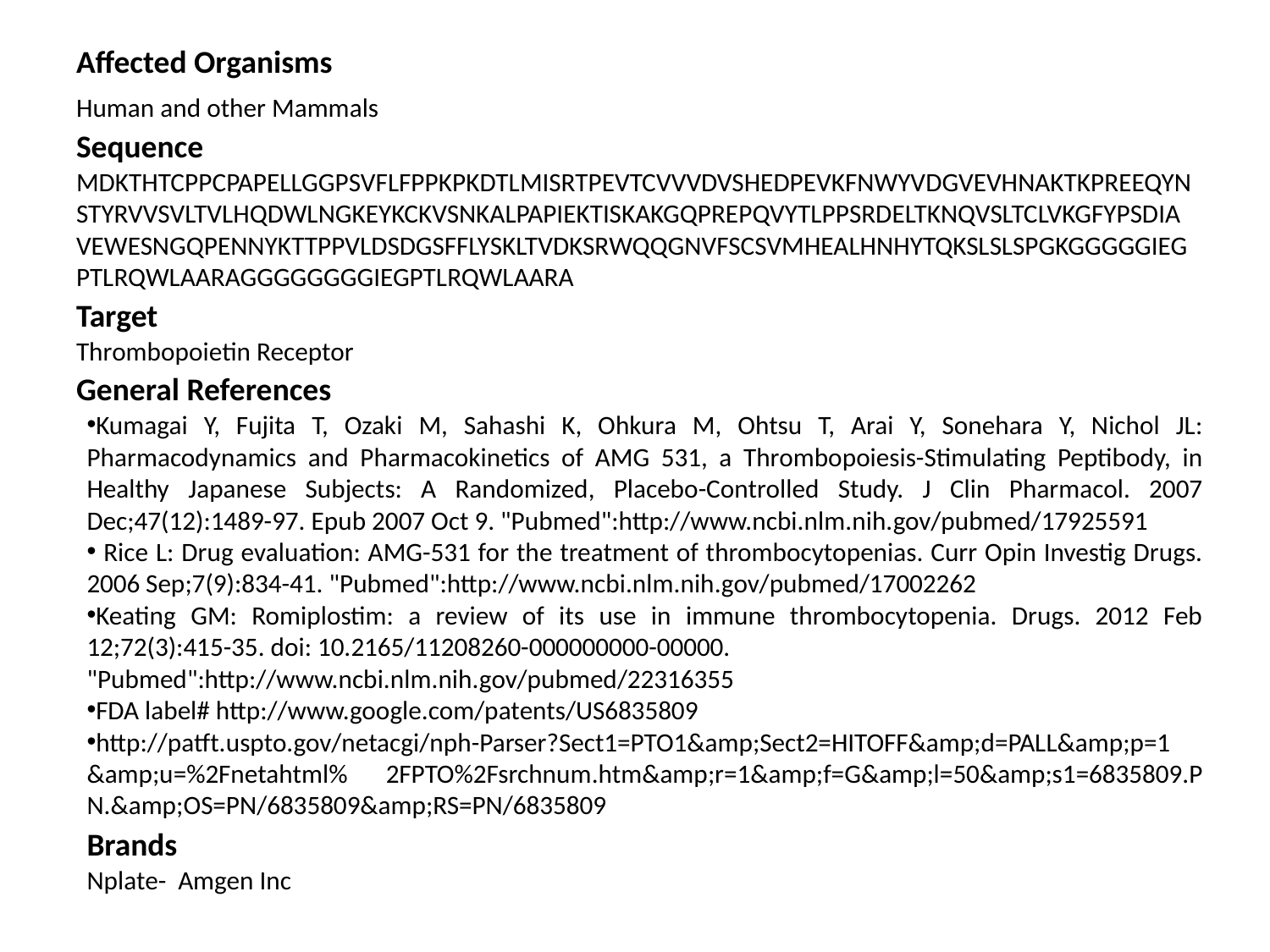

Affected Organisms
Human and other Mammals
Sequence
MDKTHTCPPCPAPELLGGPSVFLFPPKPKDTLMISRTPEVTCVVVDVSHEDPEVKFNWYVDGVEVHNAKTKPREEQYNSTYRVVSVLTVLHQDWLNGKEYKCKVSNKALPAPIEKTISKAKGQPREPQVYTLPPSRDELTKNQVSLTCLVKGFYPSDIAVEWESNGQPENNYKTTPPVLDSDGSFFLYSKLTVDKSRWQQGNVFSCSVMHEALHNHYTQKSLSLSPGKGGGGGIEGPTLRQWLAARAGGGGGGGGIEGPTLRQWLAARA
Target
Thrombopoietin Receptor
General References
Kumagai Y, Fujita T, Ozaki M, Sahashi K, Ohkura M, Ohtsu T, Arai Y, Sonehara Y, Nichol JL: Pharmacodynamics and Pharmacokinetics of AMG 531, a Thrombopoiesis-Stimulating Peptibody, in Healthy Japanese Subjects: A Randomized, Placebo-Controlled Study. J Clin Pharmacol. 2007 Dec;47(12):1489-97. Epub 2007 Oct 9. "Pubmed":http://www.ncbi.nlm.nih.gov/pubmed/17925591
 Rice L: Drug evaluation: AMG-531 for the treatment of thrombocytopenias. Curr Opin Investig Drugs. 2006 Sep;7(9):834-41. "Pubmed":http://www.ncbi.nlm.nih.gov/pubmed/17002262
Keating GM: Romiplostim: a review of its use in immune thrombocytopenia. Drugs. 2012 Feb 12;72(3):415-35. doi: 10.2165/11208260-000000000-00000.
"Pubmed":http://www.ncbi.nlm.nih.gov/pubmed/22316355
FDA label# http://www.google.com/patents/US6835809
http://patft.uspto.gov/netacgi/nph-Parser?Sect1=PTO1&amp;Sect2=HITOFF&amp;d=PALL&amp;p=1 &amp;u=%2Fnetahtml% 2FPTO%2Fsrchnum.htm&amp;r=1&amp;f=G&amp;l=50&amp;s1=6835809.P N.&amp;OS=PN/6835809&amp;RS=PN/6835809
Brands
Nplate-  Amgen Inc